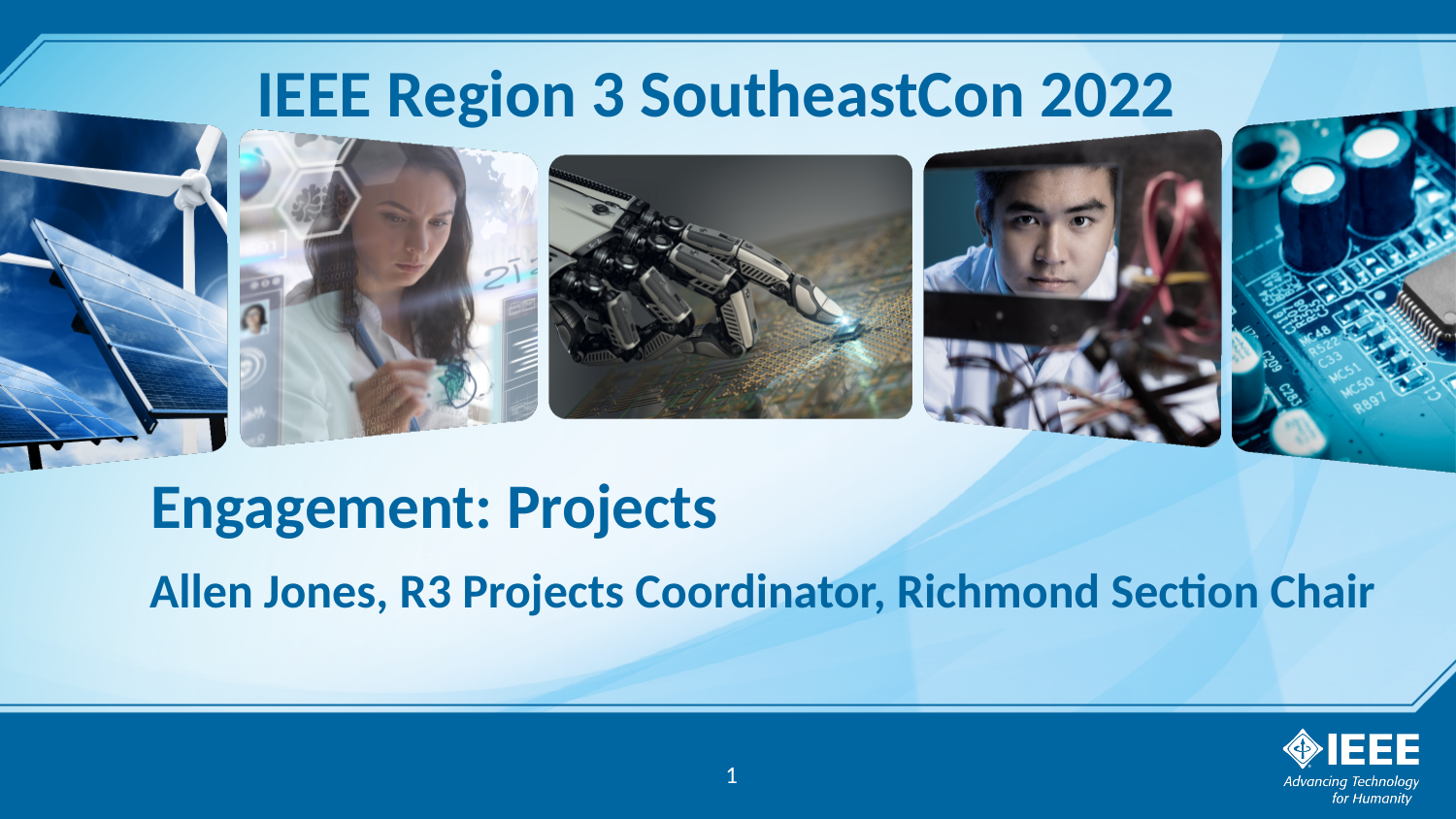

# Engagement: Projects
Allen Jones, R3 Projects Coordinator, Richmond Section Chair

1